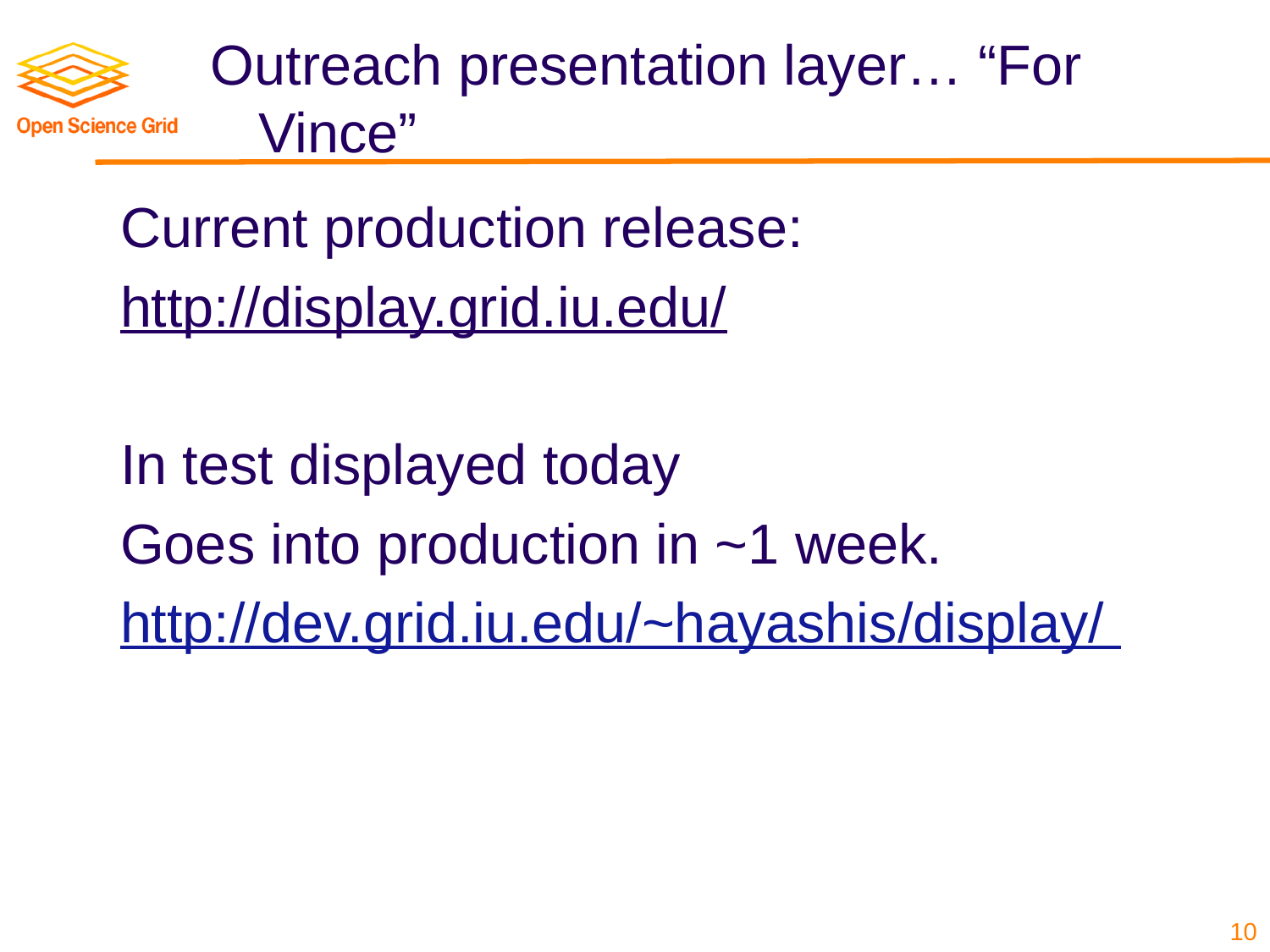

Outreach presentation layer… “For Vince”
Current production release:
http://display.grid.iu.edu/

In test displayed today
Goes into production in ~1 week.
http://dev.grid.iu.edu/~hayashis/display/

10